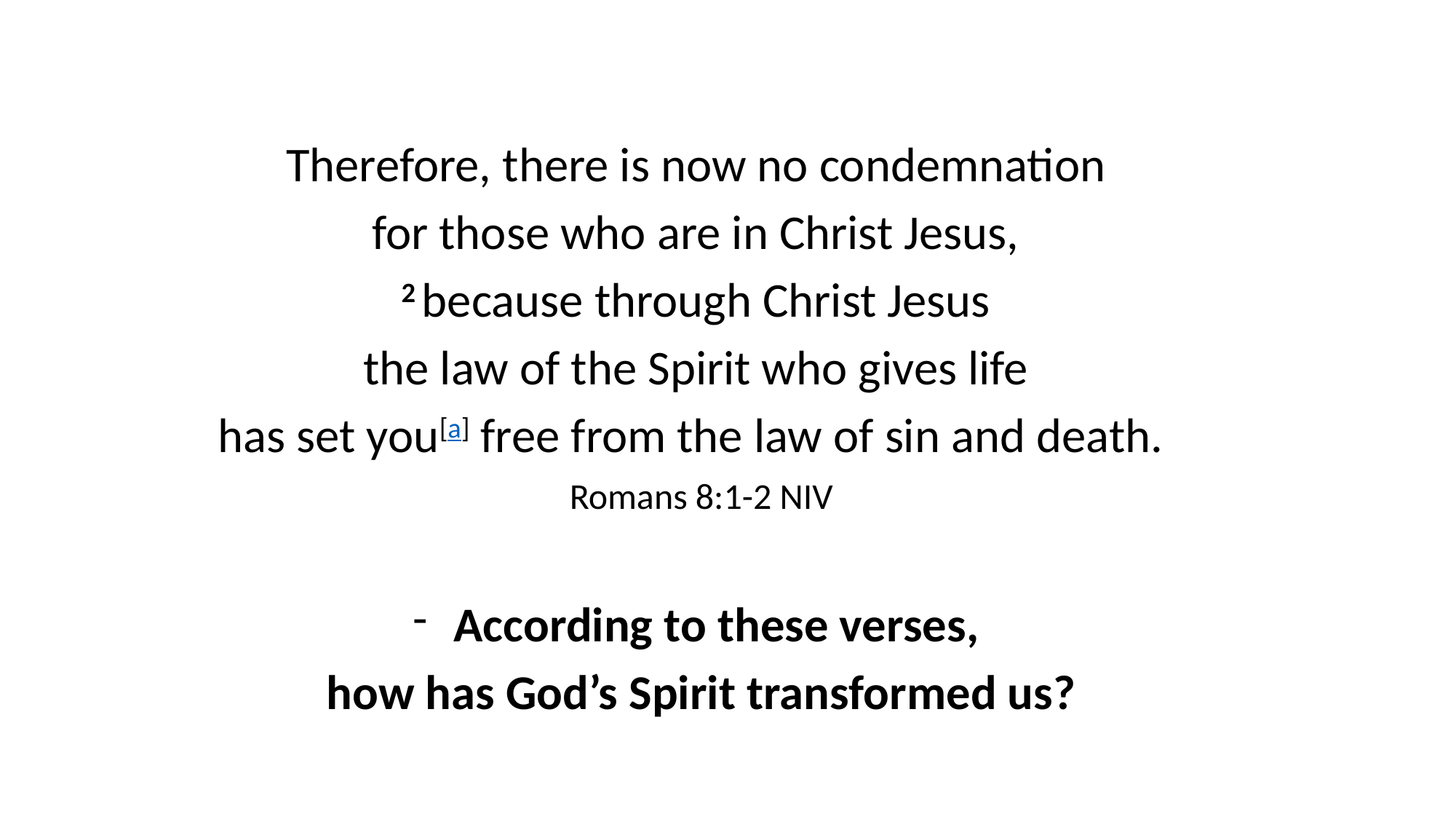

Therefore, there is now no condemnation
for those who are in Christ Jesus,
2 because through Christ Jesus
the law of the Spirit who gives life
has set you[a] free from the law of sin and death.
Romans 8:1-2 NIV

According to these verses,
how has God’s Spirit transformed us?